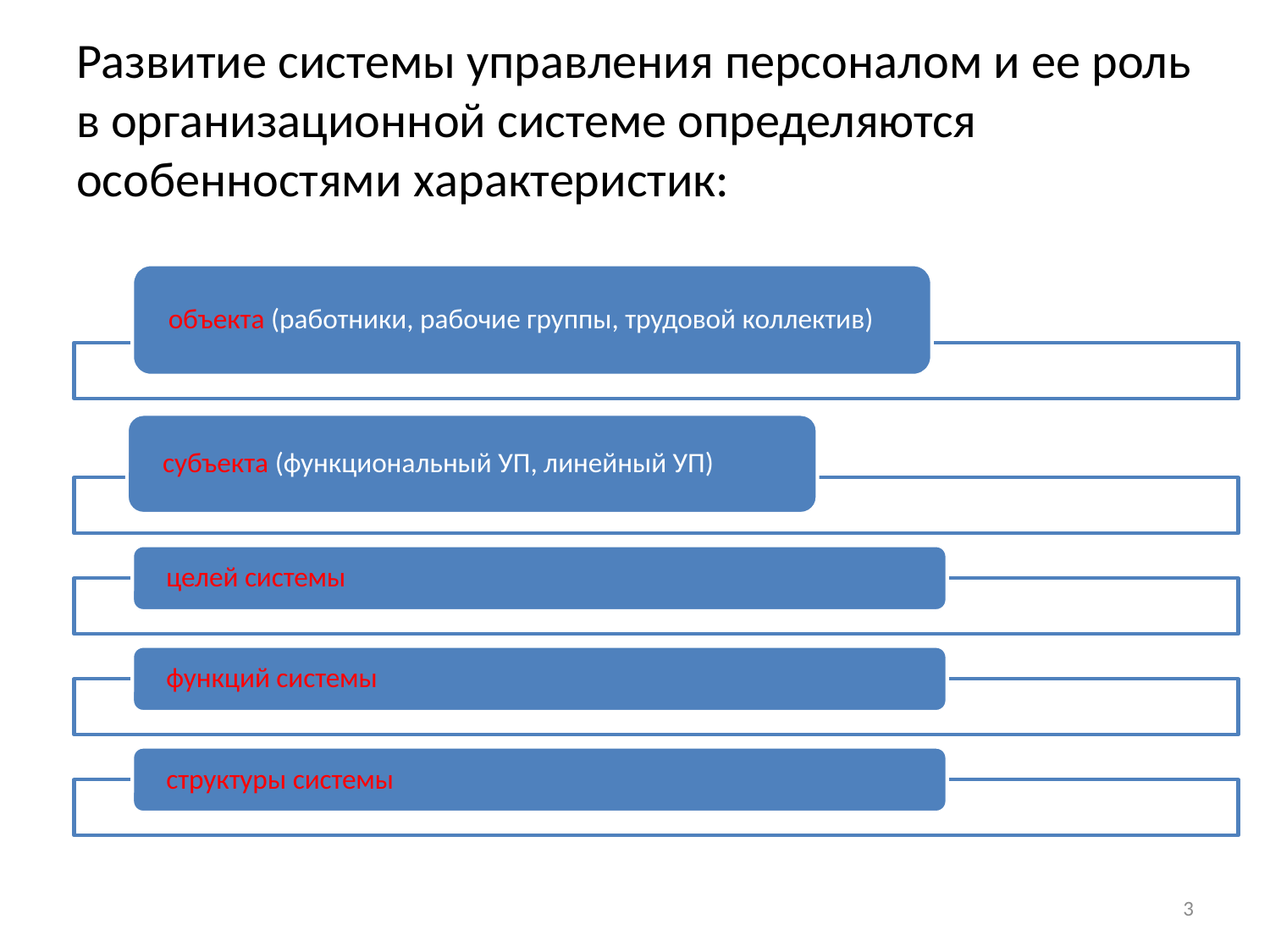

# Развитие системы управления персоналом и ее роль в организационной системе определяются особенностями характеристик:
объекта (работники, рабочие группы, трудовой коллектив)
субъекта (функциональный УП, линейный УП)
целей системы
функций системы
структуры системы
3